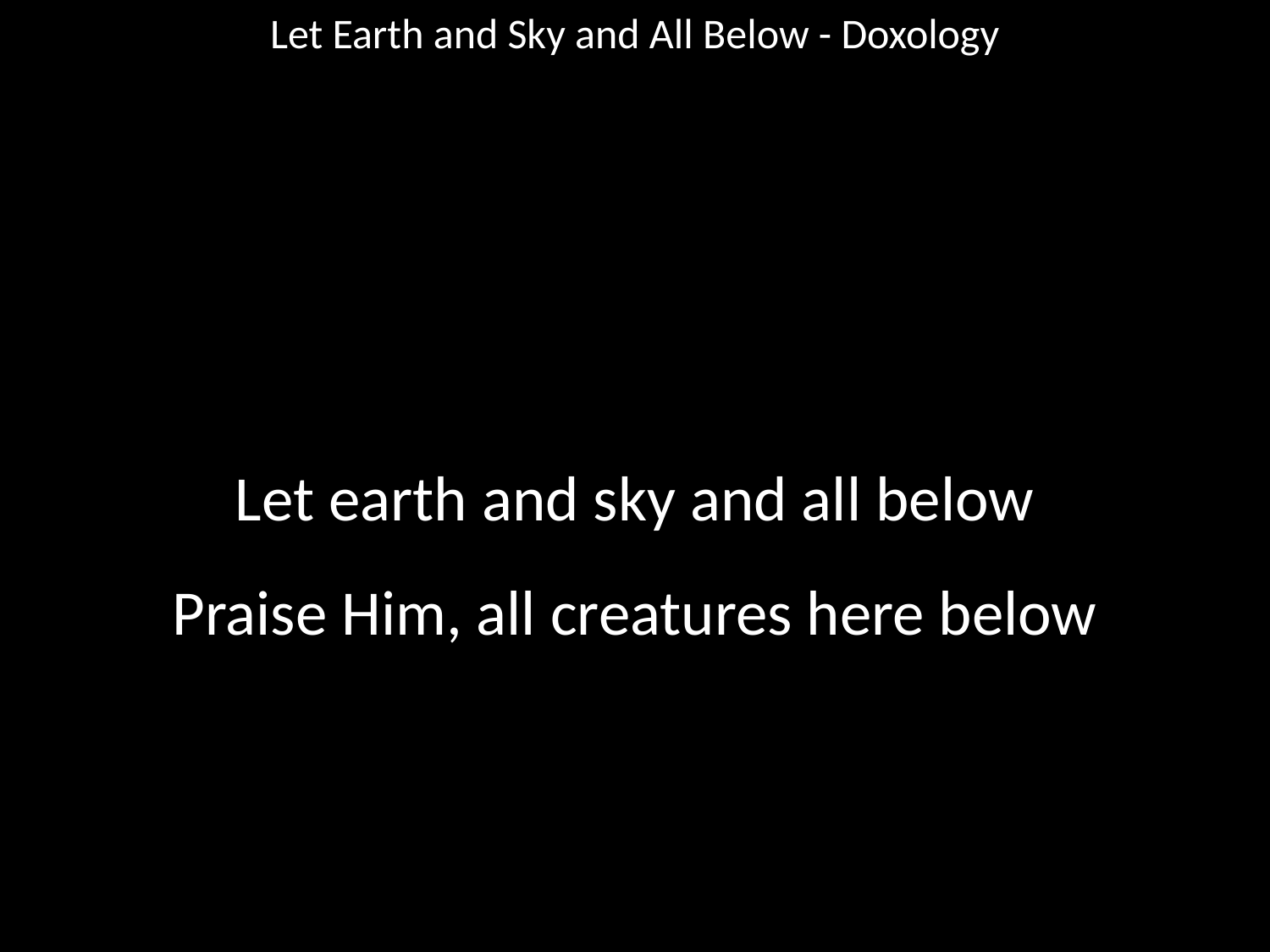

Let Earth and Sky and All Below - Doxology
#
Let earth and sky and all below
Praise Him, all creatures here below